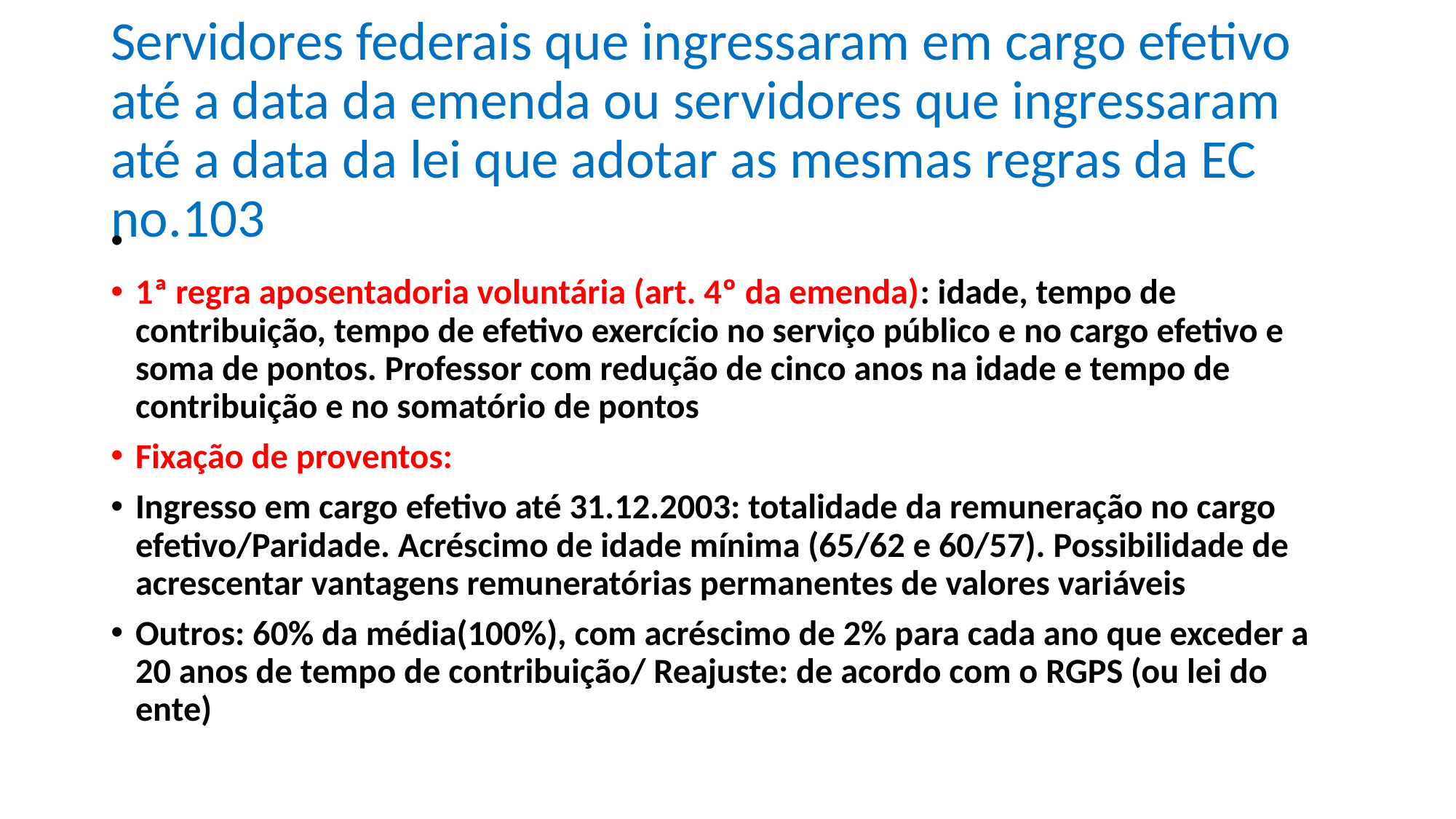

# Servidores federais que ingressaram em cargo efetivo até a data da emenda ou servidores que ingressaram até a data da lei que adotar as mesmas regras da EC no.103

1ª regra aposentadoria voluntária (art. 4º da emenda): idade, tempo de contribuição, tempo de efetivo exercício no serviço público e no cargo efetivo e soma de pontos. Professor com redução de cinco anos na idade e tempo de contribuição e no somatório de pontos
Fixação de proventos:
Ingresso em cargo efetivo até 31.12.2003: totalidade da remuneração no cargo efetivo/Paridade. Acréscimo de idade mínima (65/62 e 60/57). Possibilidade de acrescentar vantagens remuneratórias permanentes de valores variáveis
Outros: 60% da média(100%), com acréscimo de 2% para cada ano que exceder a 20 anos de tempo de contribuição/ Reajuste: de acordo com o RGPS (ou lei do ente)